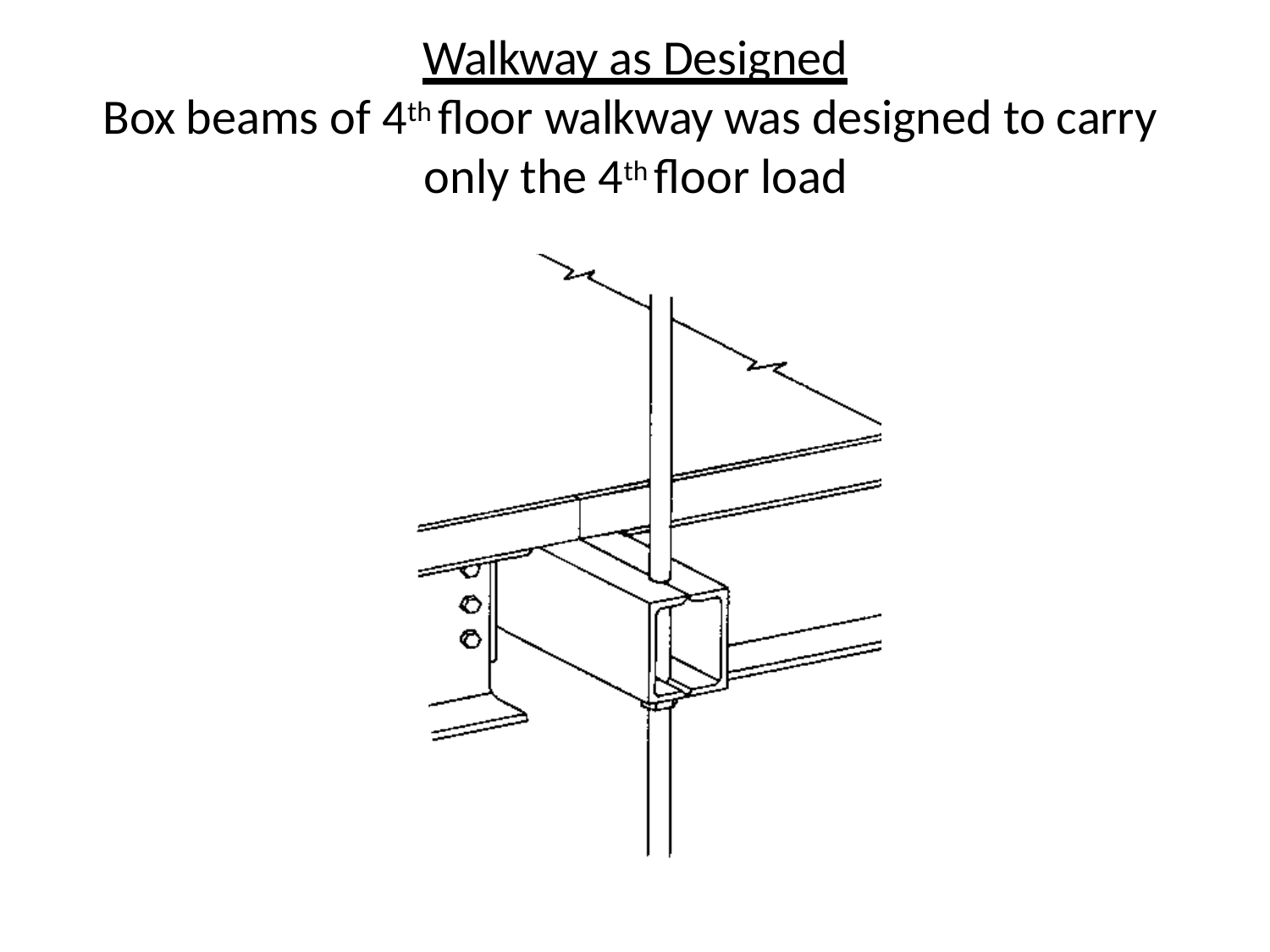

Walkway as Designed
Box beams of 4th floor walkway was designed to carry  only the 4th floor load